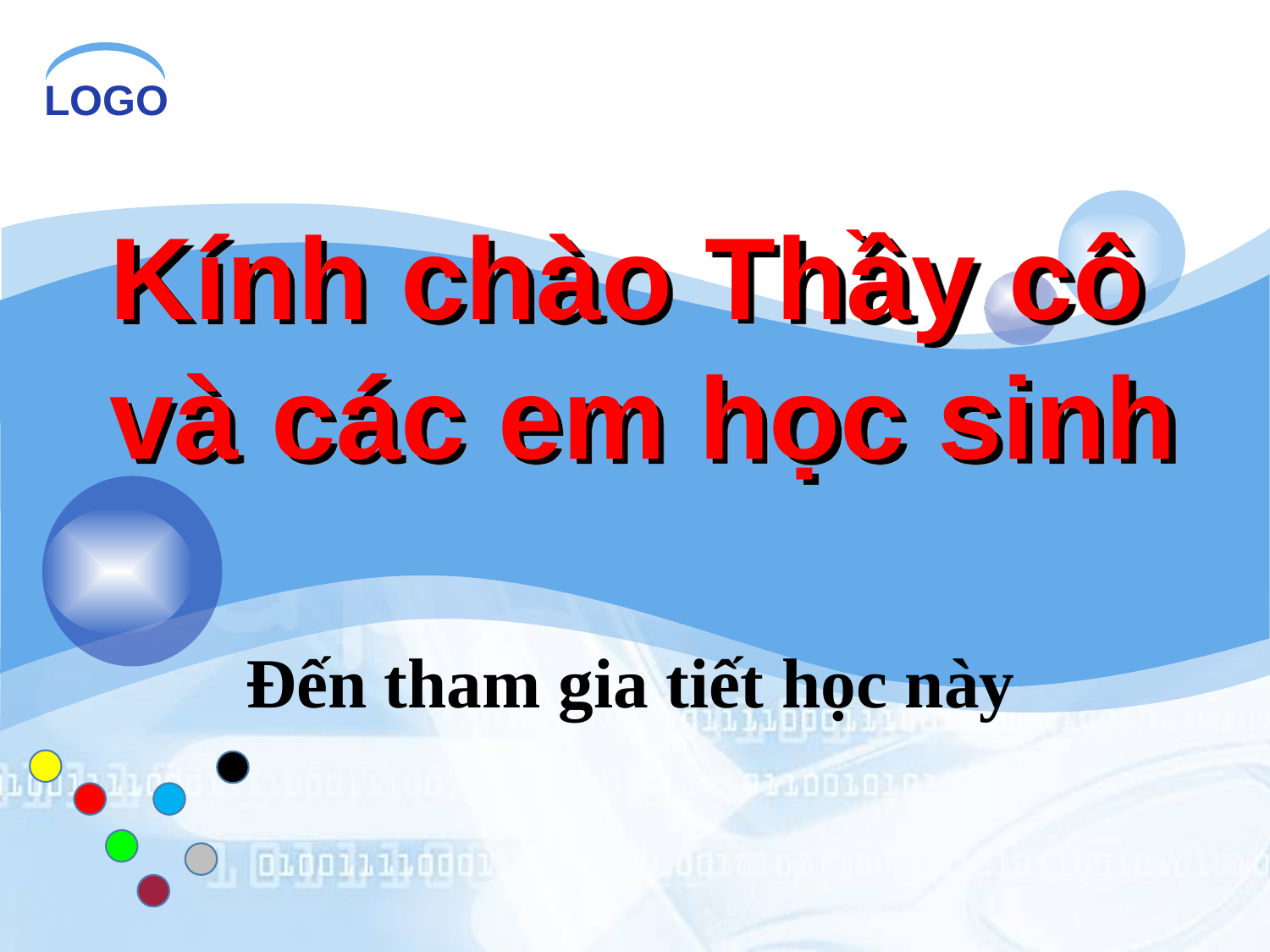

# Kính chào Thầy cô và các em học sinh
Đến tham gia tiết học này